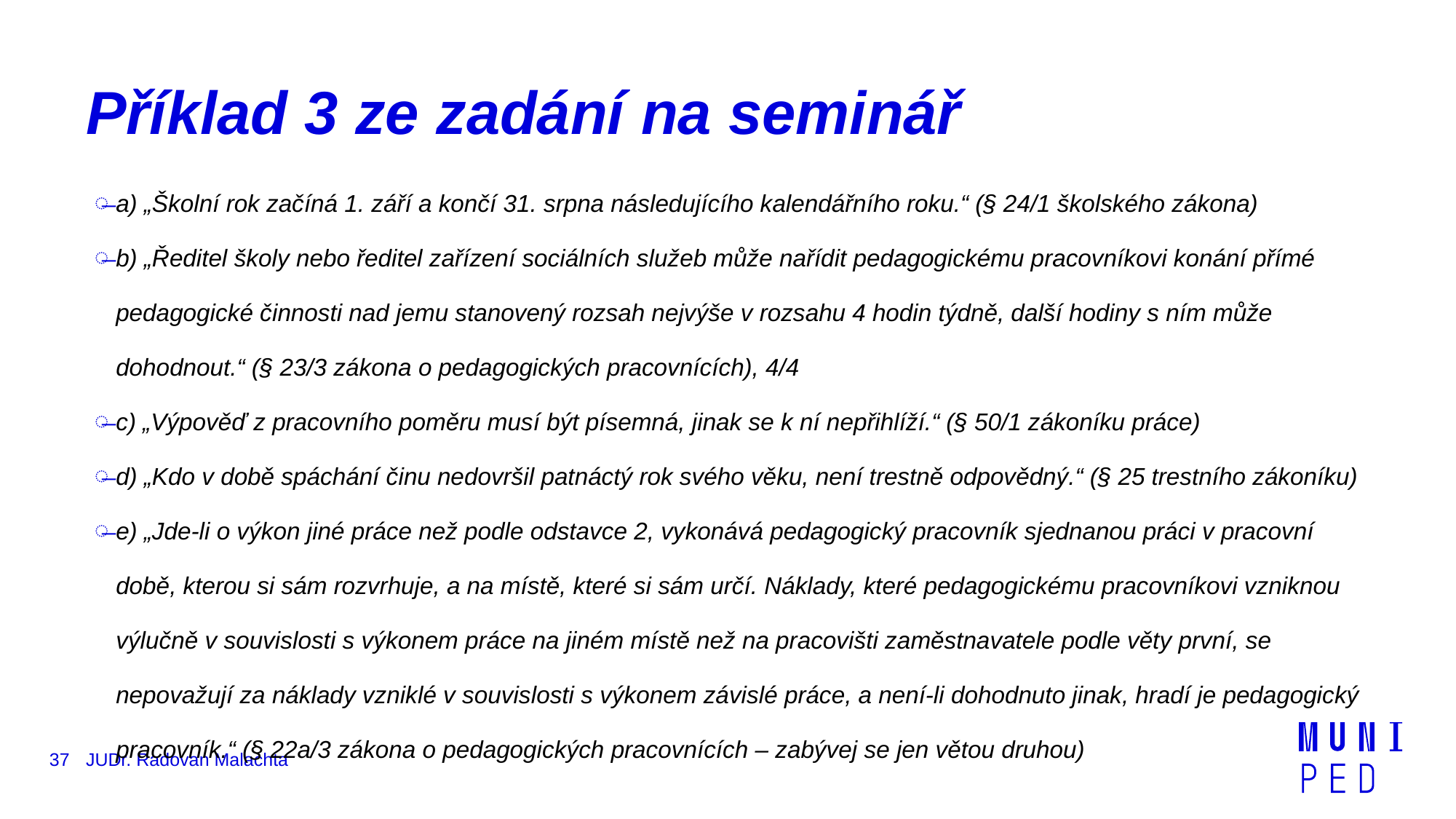

# Příklad 3 ze zadání na seminář
a) „Školní rok začíná 1. září a končí 31. srpna následujícího kalendářního roku.“ (§ 24/1 školského zákona)
b) „Ředitel školy nebo ředitel zařízení sociálních služeb může nařídit pedagogickému pracovníkovi konání přímé pedagogické činnosti nad jemu stanovený rozsah nejvýše v rozsahu 4 hodin týdně, další hodiny s ním může dohodnout.“ (§ 23/3 zákona o pedagogických pracovnících), 4/4
c) „Výpověď z pracovního poměru musí být písemná, jinak se k ní nepřihlíží.“ (§ 50/1 zákoníku práce)
d) „Kdo v době spáchání činu nedovršil patnáctý rok svého věku, není trestně odpovědný.“ (§ 25 trestního zákoníku)
e) „Jde-li o výkon jiné práce než podle odstavce 2, vykonává pedagogický pracovník sjednanou práci v pracovní době, kterou si sám rozvrhuje, a na místě, které si sám určí. Náklady, které pedagogickému pracovníkovi vzniknou výlučně v souvislosti s výkonem práce na jiném místě než na pracovišti zaměstnavatele podle věty první, se nepovažují za náklady vzniklé v souvislosti s výkonem závislé práce, a není-li dohodnuto jinak, hradí je pedagogický pracovník.“ (§ 22a/3 zákona o pedagogických pracovnících – zabývej se jen větou druhou)
37
JUDr. Radovan Malachta